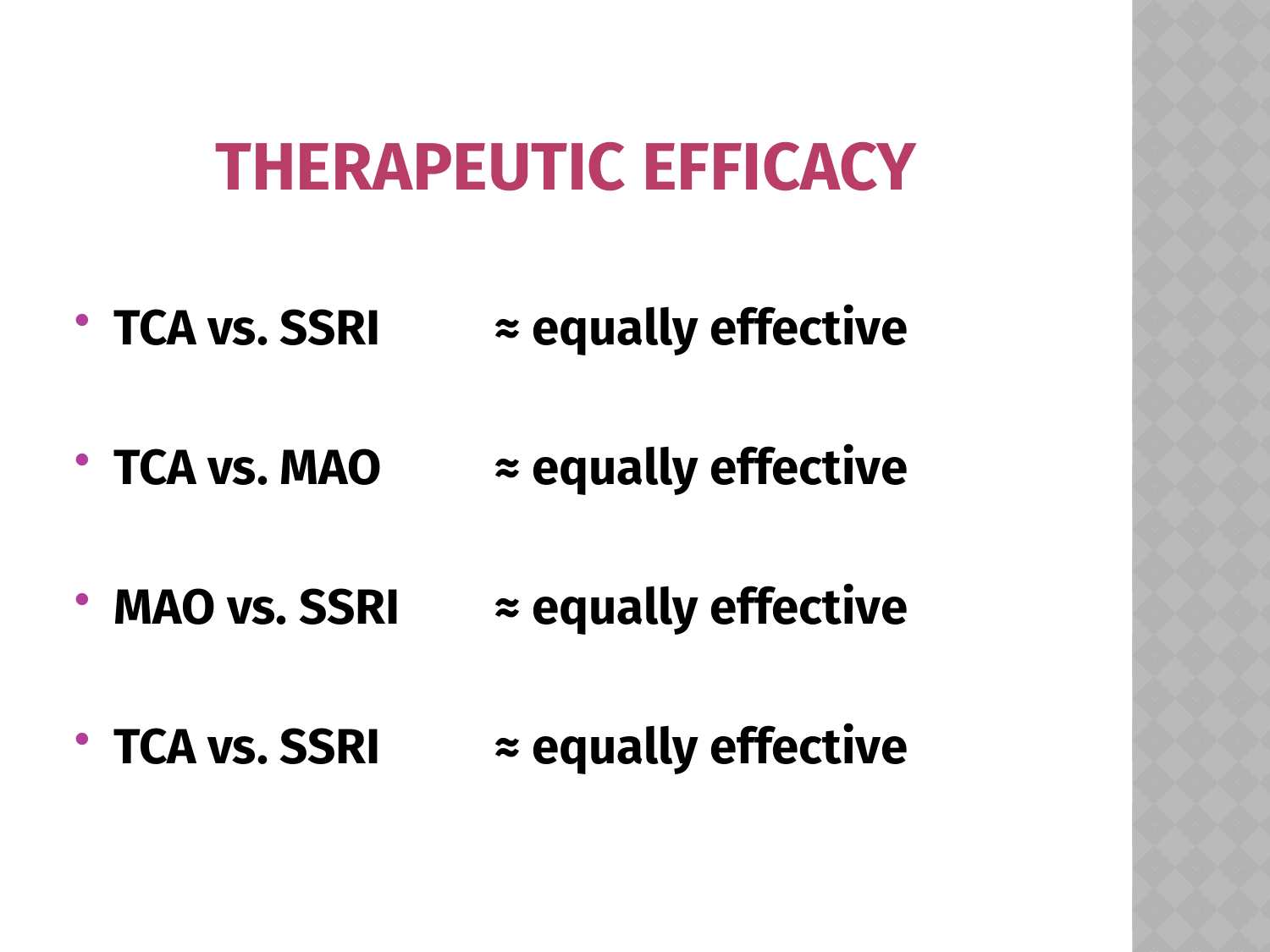

# therapeutic efficacy

TCA vs. SSRI	≈ equally effective

TCA vs. MAO	≈ equally effective

MAO vs. SSRI	≈ equally effective

TCA vs. SSRI	≈ equally effective